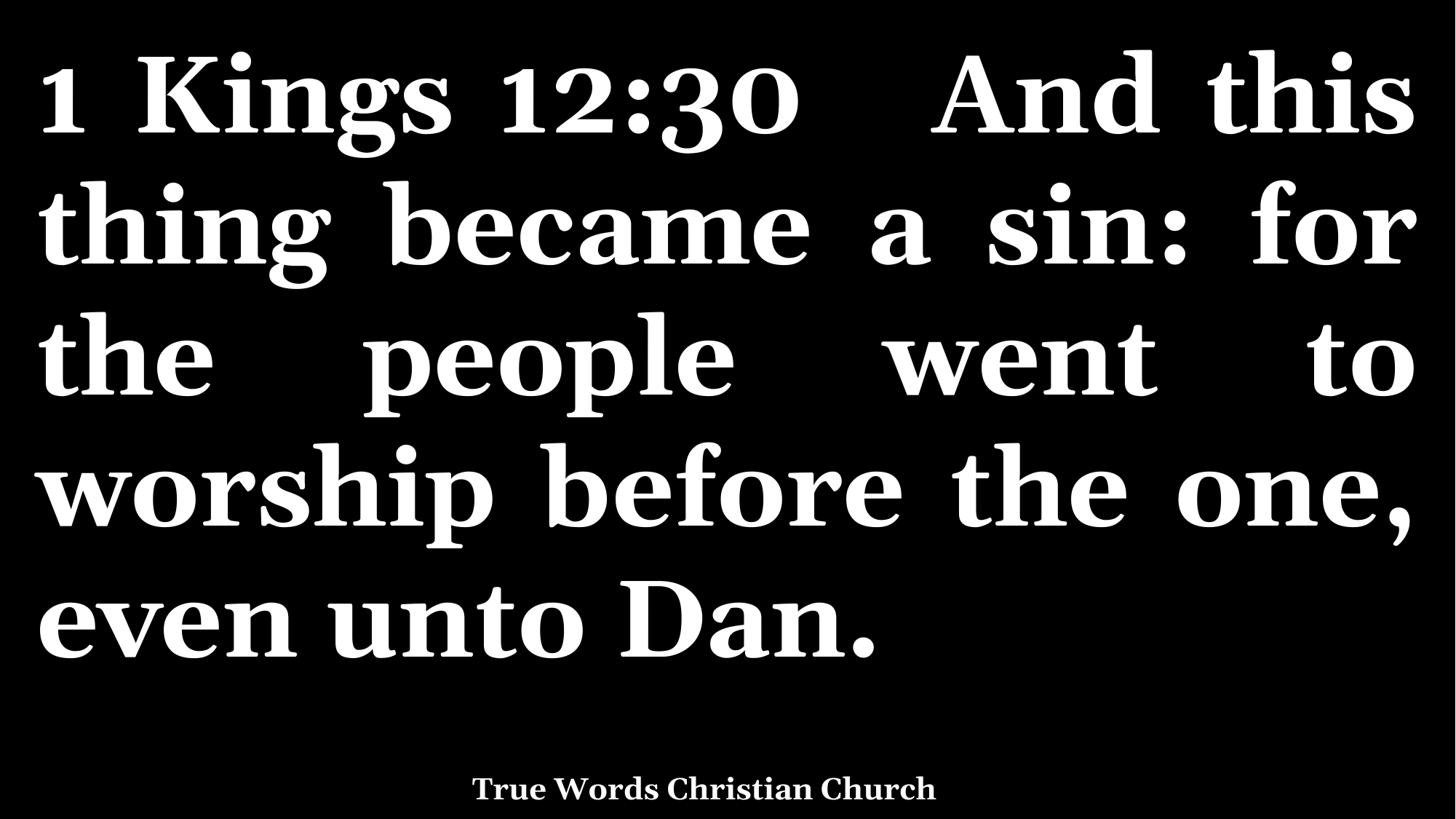

1 Kings 12:30   And this thing became a sin: for the people went to worship before the one, even unto Dan.
True Words Christian Church